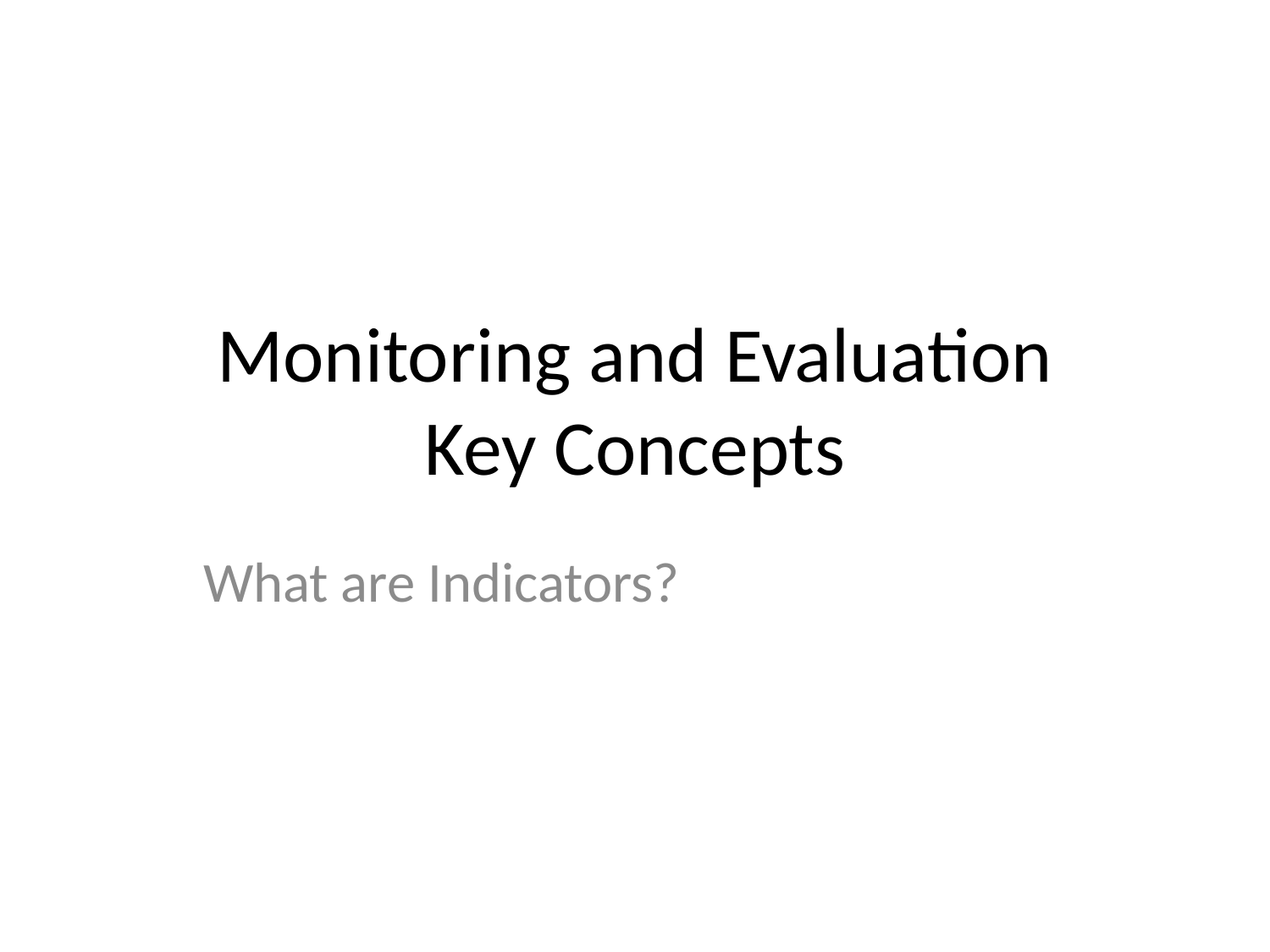

# Monitoring and Evaluation Key Concepts
What are Indicators?